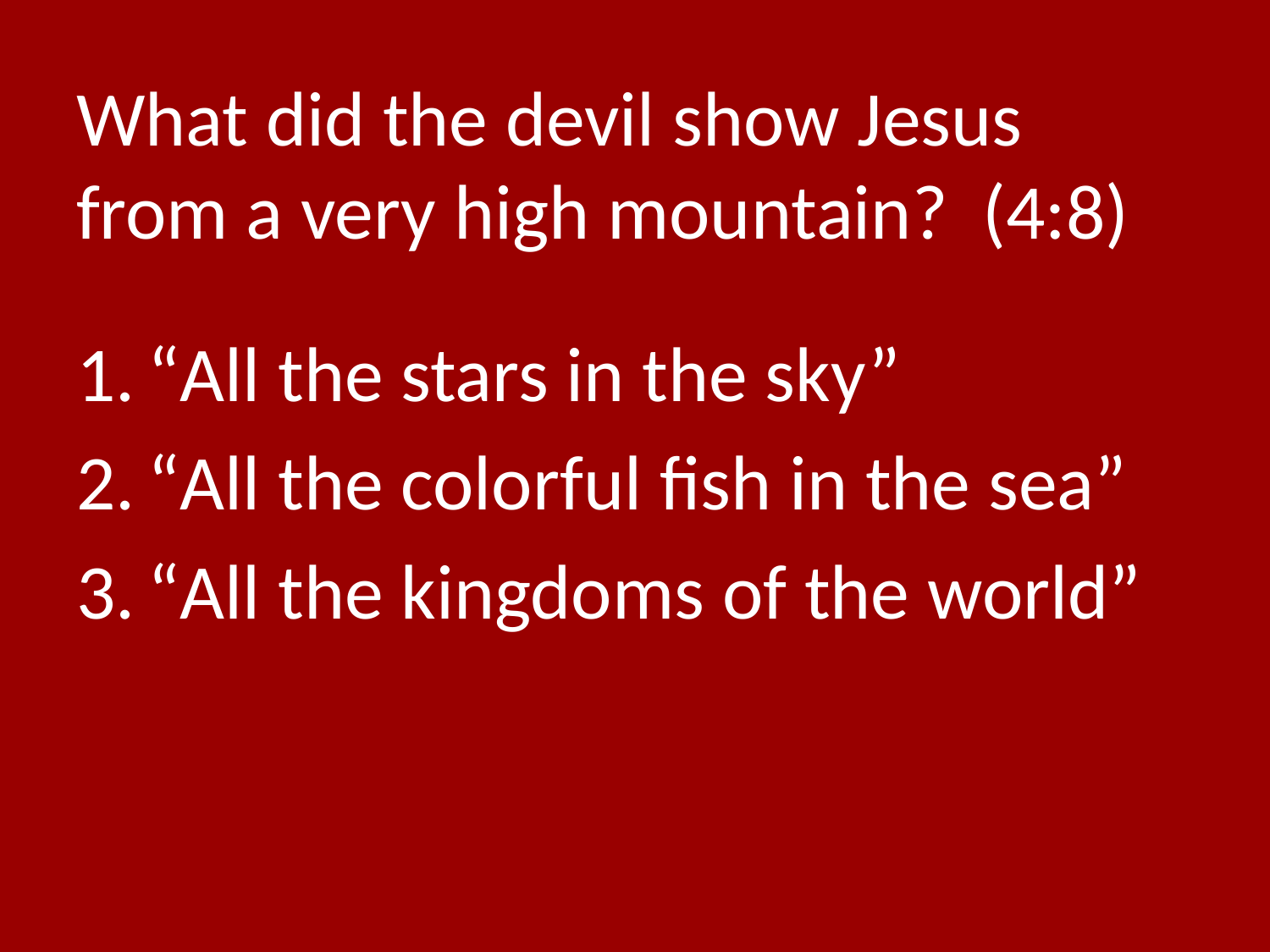

# What did the devil show Jesus from a very high mountain?  (4:8)
“All the stars in the sky”
“All the colorful fish in the sea”
“All the kingdoms of the world”